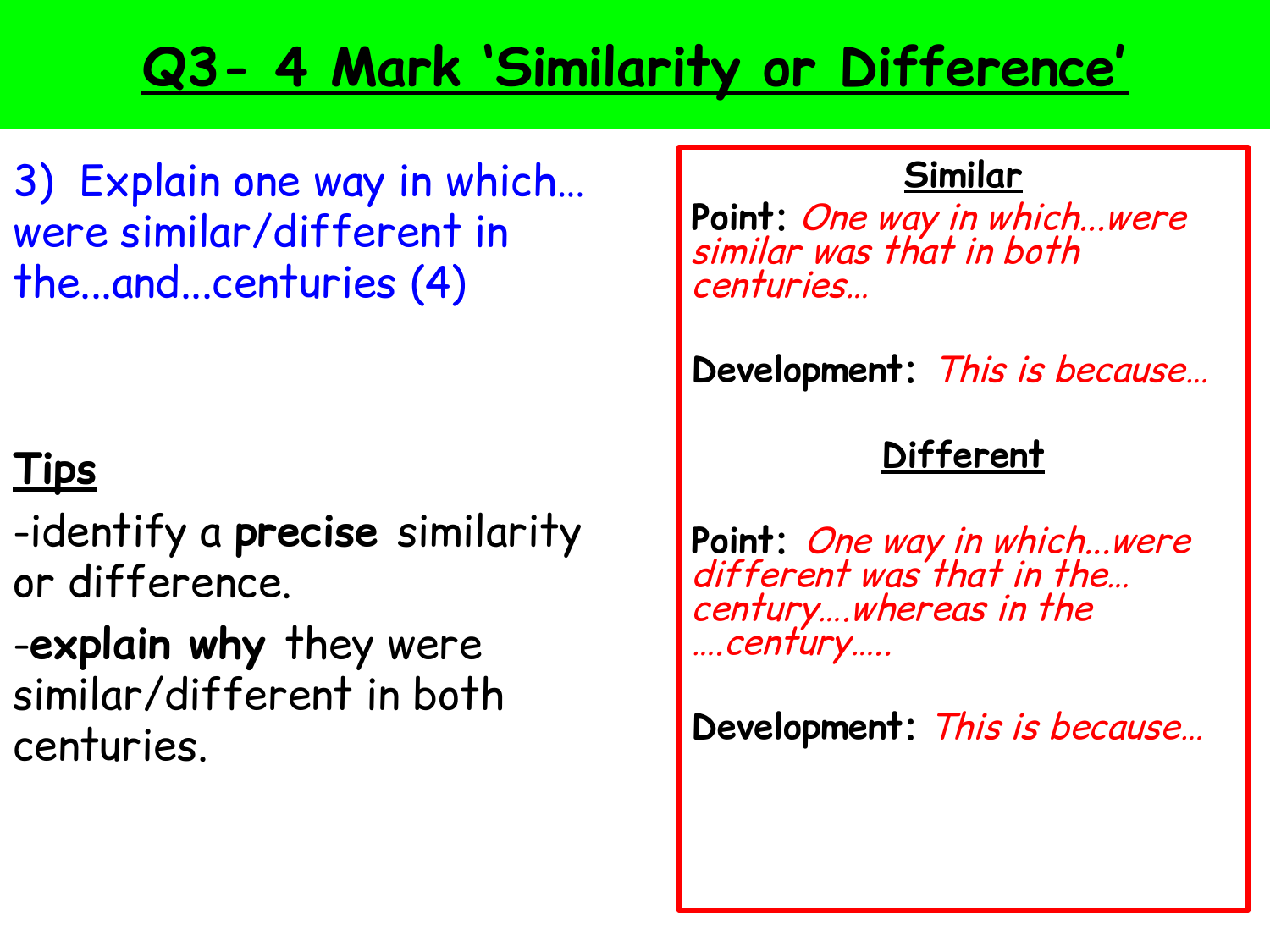

# Q3- 4 Mark ‘Similarity or Difference’
3)  Explain one way in which…were similar/different in the...and...centuries (4)

Tips
-identify a precise similarity or difference.
-explain why they were similar/different in both centuries.

Similar
Point: One way in which...were similar was that in both centuries…

Development: This is because…

Different

Point: One way in which...were different was that in the…century….whereas in the ….century…..

Development: This is because…